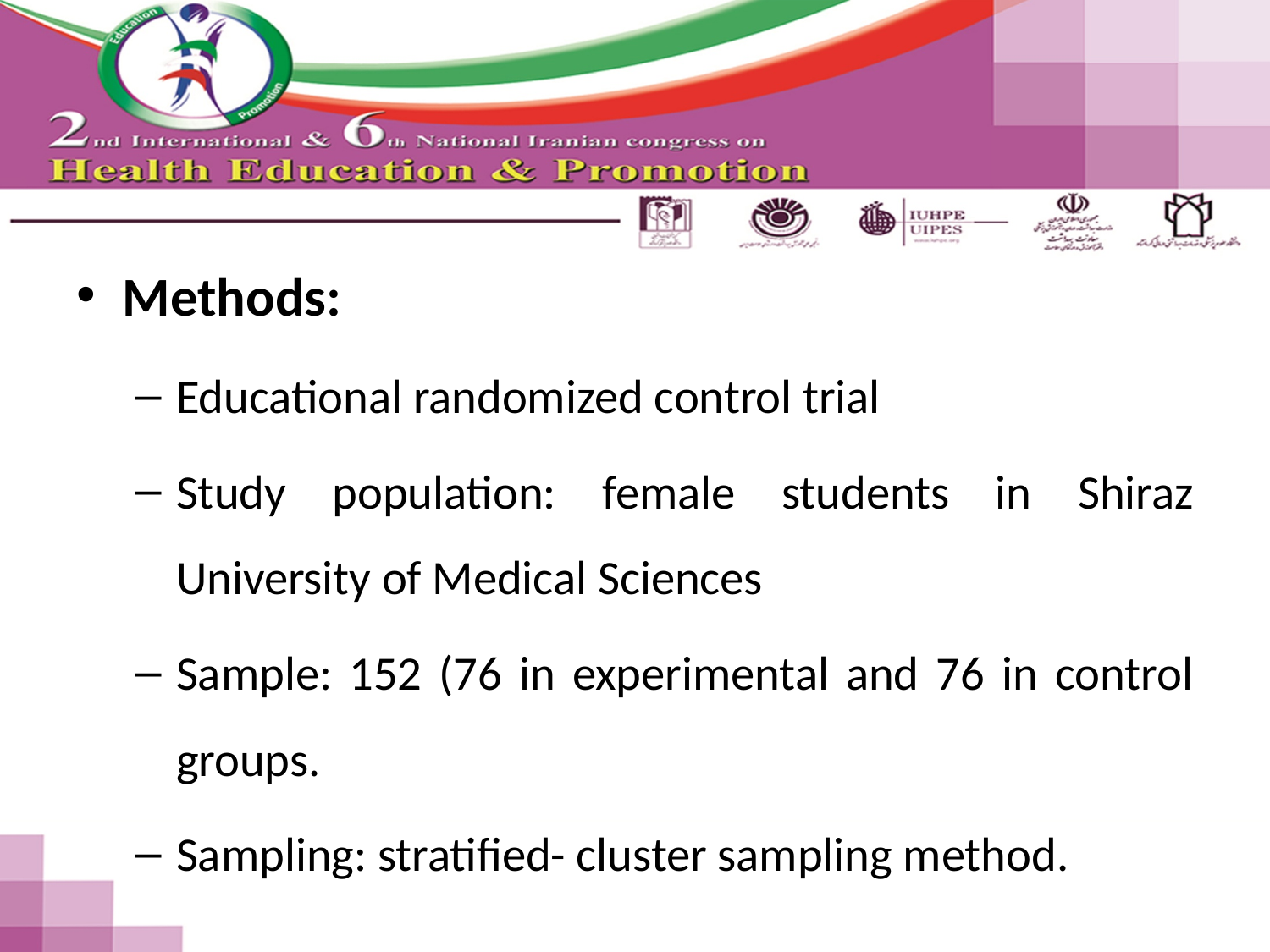

Methods:
Educational randomized control trial
Study population: female students in Shiraz University of Medical Sciences
Sample: 152 (76 in experimental and 76 in control groups.
Sampling: stratified- cluster sampling method.